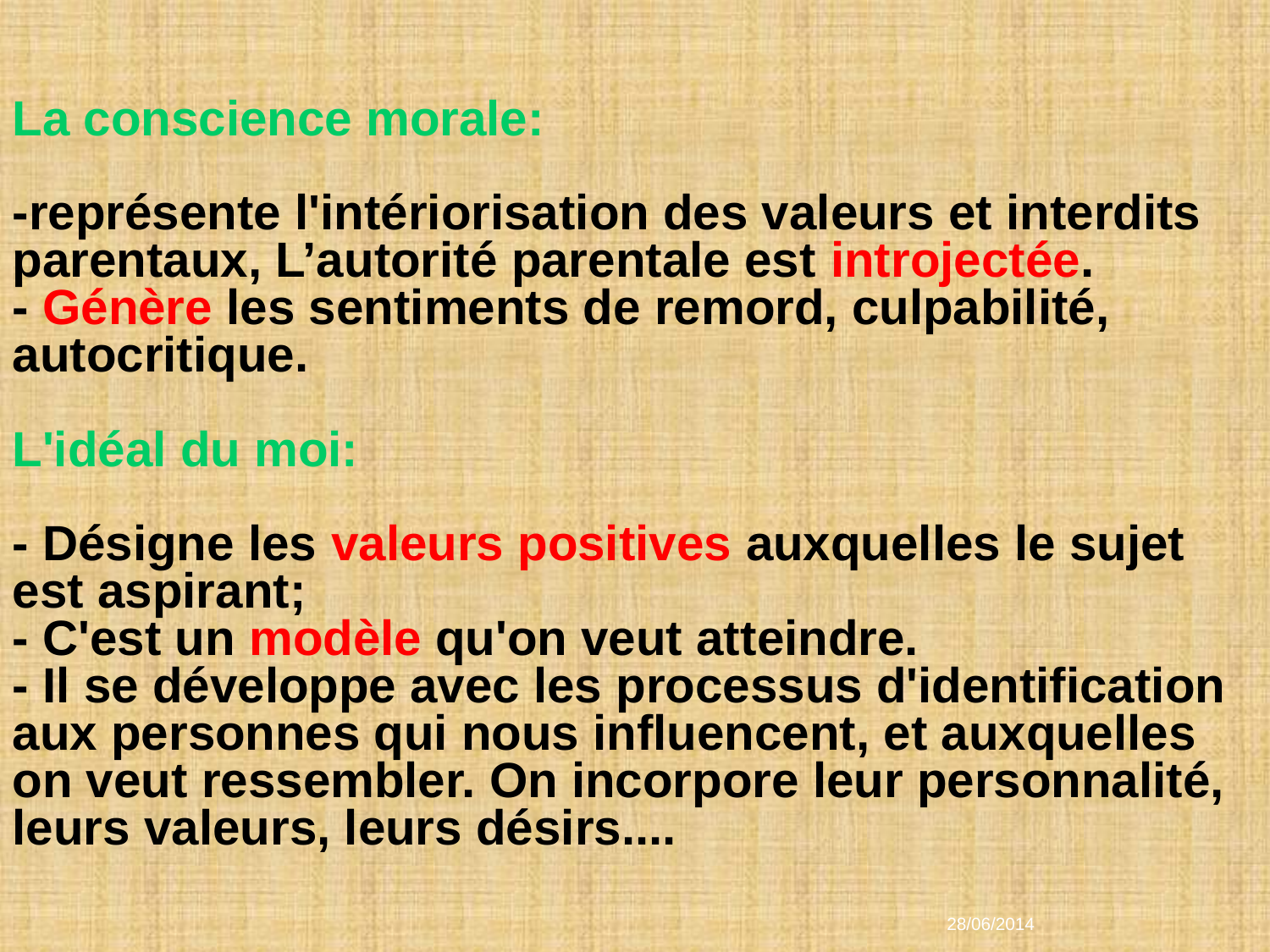

# La conscience morale: -représente l'intériorisation des valeurs et interdits parentaux, L’autorité parentale est introjectée. - Génère les sentiments de remord, culpabilité, autocritique. L'idéal du moi: - Désigne les valeurs positives auxquelles le sujet est aspirant; - C'est un modèle qu'on veut atteindre. - Il se développe avec les processus d'identification aux personnes qui nous influencent, et auxquelles on veut ressembler. On incorpore leur personnalité, leurs valeurs, leurs désirs....
NASSIM OMAR
28/06/2014
34